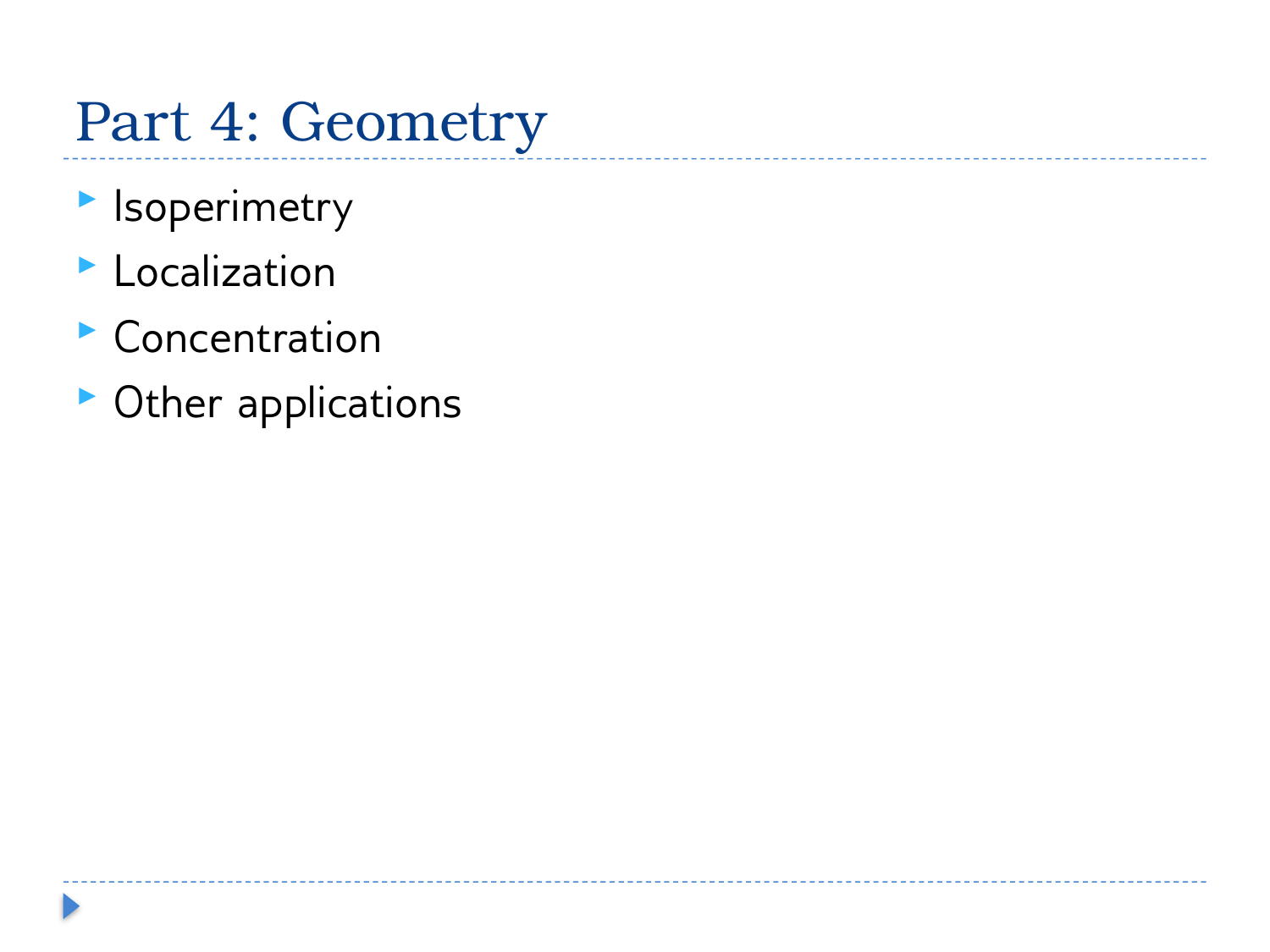

# Part 4: Geometry
Isoperimetry
Localization
Concentration
Other applications